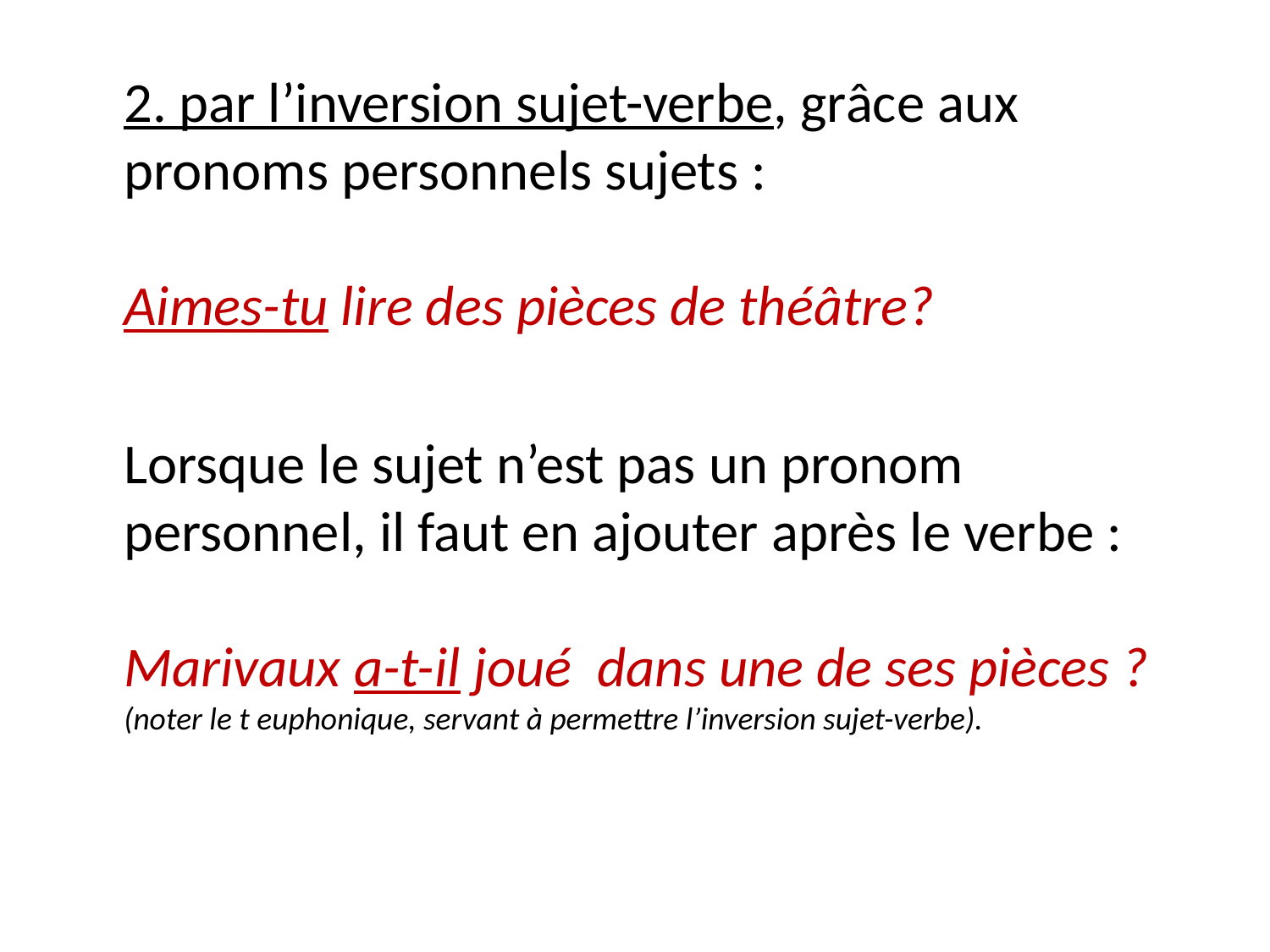

2. par l’inversion sujet-verbe, grâce aux pronoms personnels sujets :
Aimes-tu lire des pièces de théâtre?

	Lorsque le sujet n’est pas un pronom personnel, il faut en ajouter après le verbe :
Marivaux a-t-il joué  dans une de ses pièces ? (noter le t euphonique, servant à permettre l’inversion sujet-verbe).